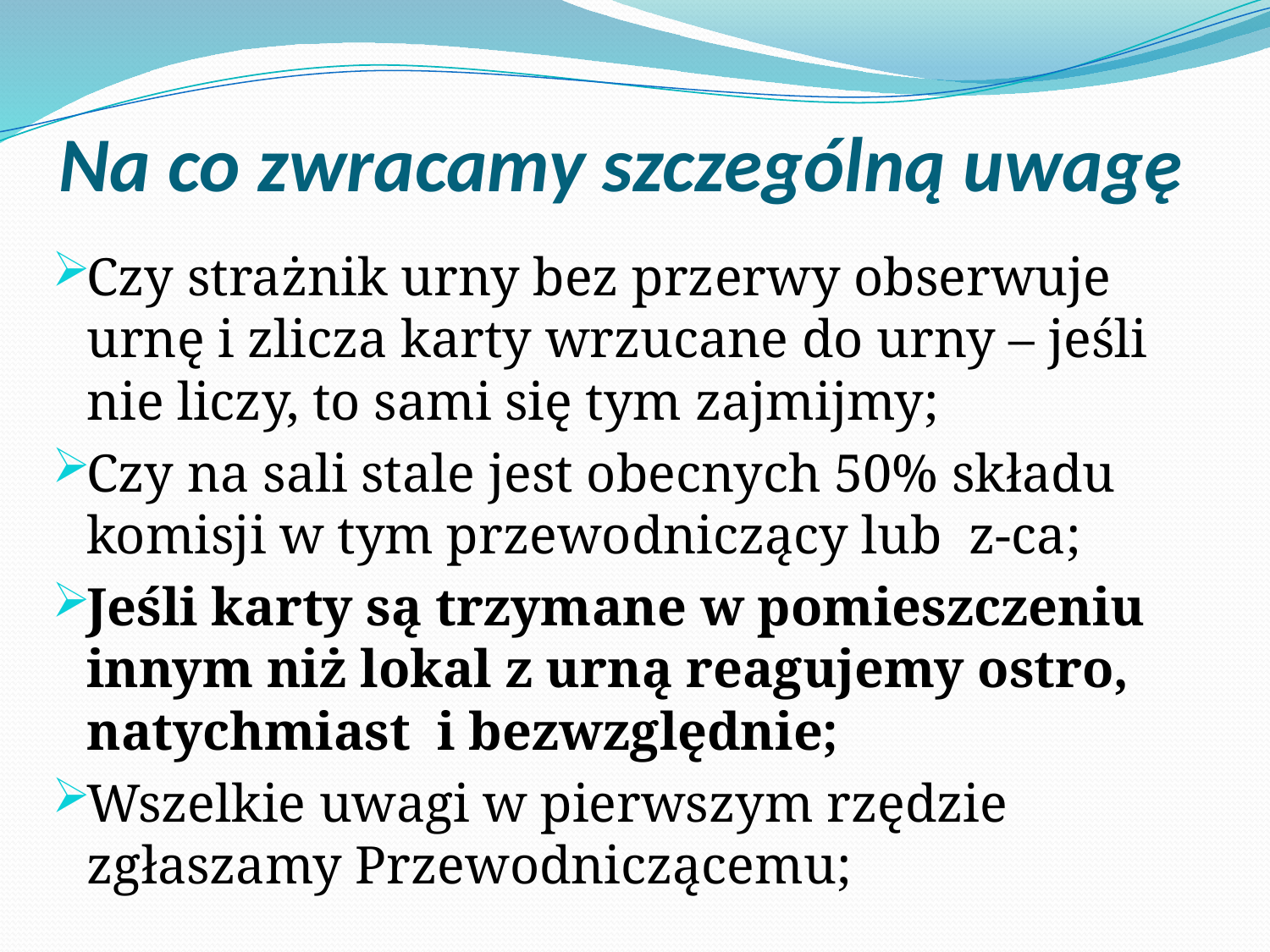

# Na co zwracamy szczególną uwagę
Czy strażnik urny bez przerwy obserwuje urnę i zlicza karty wrzucane do urny – jeśli nie liczy, to sami się tym zajmijmy;
Czy na sali stale jest obecnych 50% składu komisji w tym przewodniczący lub  z-ca;
Jeśli karty są trzymane w pomieszczeniu innym niż lokal z urną reagujemy ostro, natychmiast  i bezwzględnie;
Wszelkie uwagi w pierwszym rzędzie zgłaszamy Przewodniczącemu;